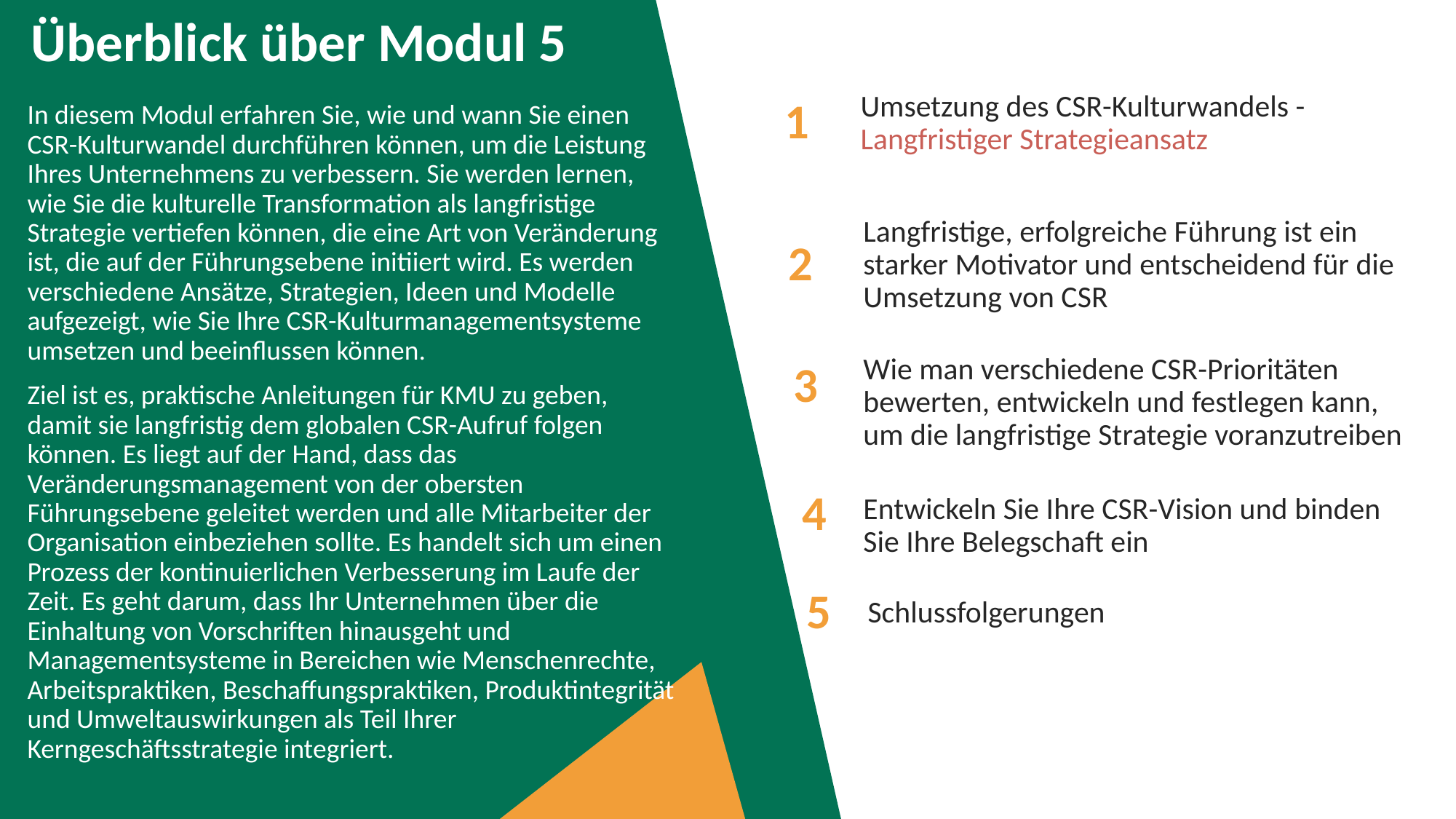

Überblick über Modul 5
Umsetzung des CSR-Kulturwandels - Langfristiger Strategieansatz
1
In diesem Modul erfahren Sie, wie und wann Sie einen CSR-Kulturwandel durchführen können, um die Leistung Ihres Unternehmens zu verbessern. Sie werden lernen, wie Sie die kulturelle Transformation als langfristige Strategie vertiefen können, die eine Art von Veränderung ist, die auf der Führungsebene initiiert wird. Es werden verschiedene Ansätze, Strategien, Ideen und Modelle aufgezeigt, wie Sie Ihre CSR-Kulturmanagementsysteme umsetzen und beeinflussen können.
Ziel ist es, praktische Anleitungen für KMU zu geben, damit sie langfristig dem globalen CSR-Aufruf folgen können. Es liegt auf der Hand, dass das Veränderungsmanagement von der obersten Führungsebene geleitet werden und alle Mitarbeiter der Organisation einbeziehen sollte. Es handelt sich um einen Prozess der kontinuierlichen Verbesserung im Laufe der Zeit. Es geht darum, dass Ihr Unternehmen über die Einhaltung von Vorschriften hinausgeht und Managementsysteme in Bereichen wie Menschenrechte, Arbeitspraktiken, Beschaffungspraktiken, Produktintegrität und Umweltauswirkungen als Teil Ihrer Kerngeschäftsstrategie integriert.

Langfristige, erfolgreiche Führung ist ein starker Motivator und entscheidend für die Umsetzung von CSR
2
3
Wie man verschiedene CSR-Prioritäten bewerten, entwickeln und festlegen kann, um die langfristige Strategie voranzutreiben
4
Entwickeln Sie Ihre CSR-Vision und binden Sie Ihre Belegschaft ein
Schlussfolgerungen
5